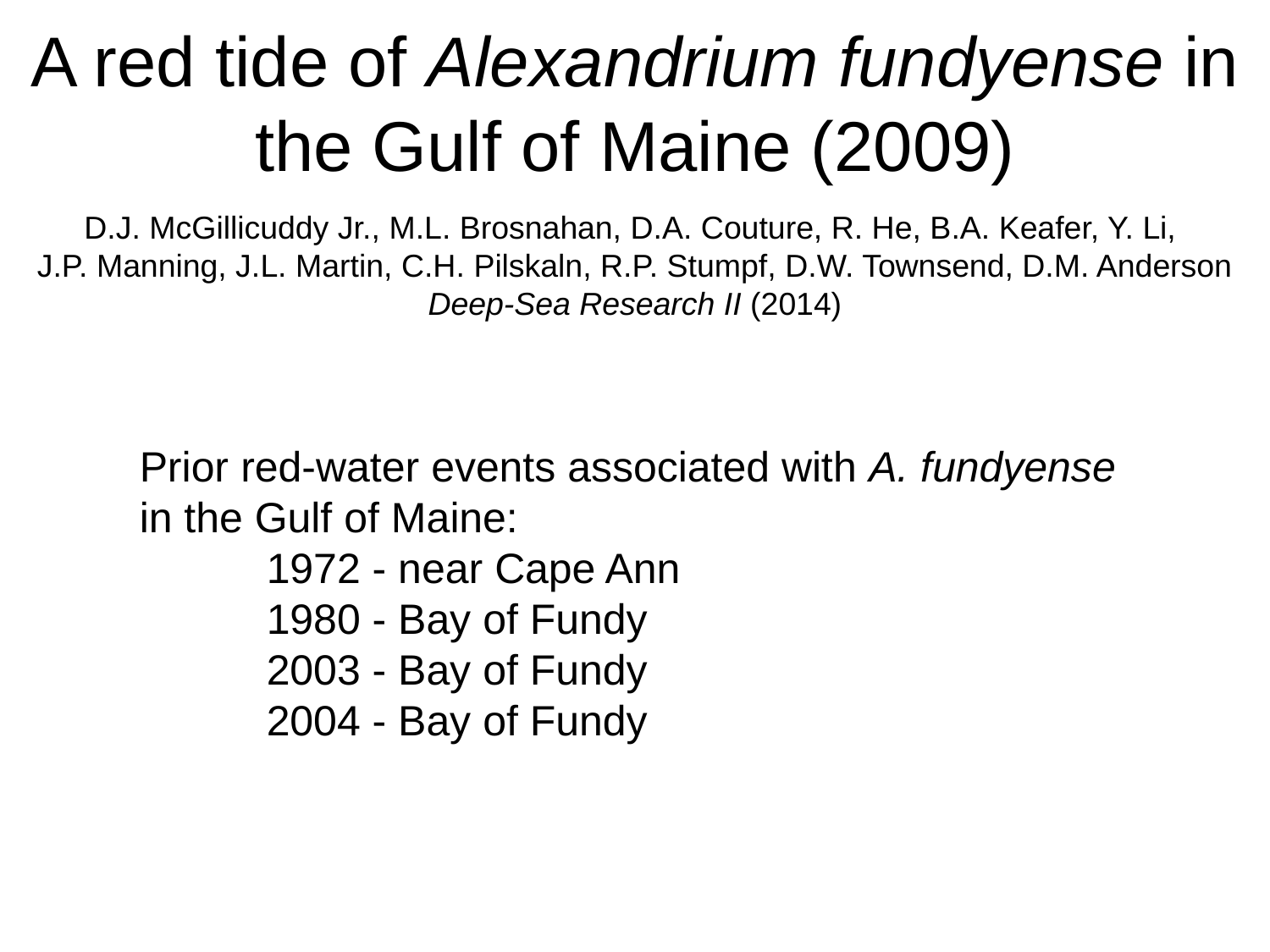

A red tide of Alexandrium fundyense in the Gulf of Maine (2009)
D.J. McGillicuddy Jr., M.L. Brosnahan, D.A. Couture, R. He, B.A. Keafer, Y. Li,
J.P. Manning, J.L. Martin, C.H. Pilskaln, R.P. Stumpf, D.W. Townsend, D.M. Anderson
Deep-Sea Research II (2014)
Prior red-water events associated with A. fundyense  in the Gulf of Maine:
	1972 - near Cape Ann
	1980 - Bay of Fundy
	2003 - Bay of Fundy
	2004 - Bay of Fundy